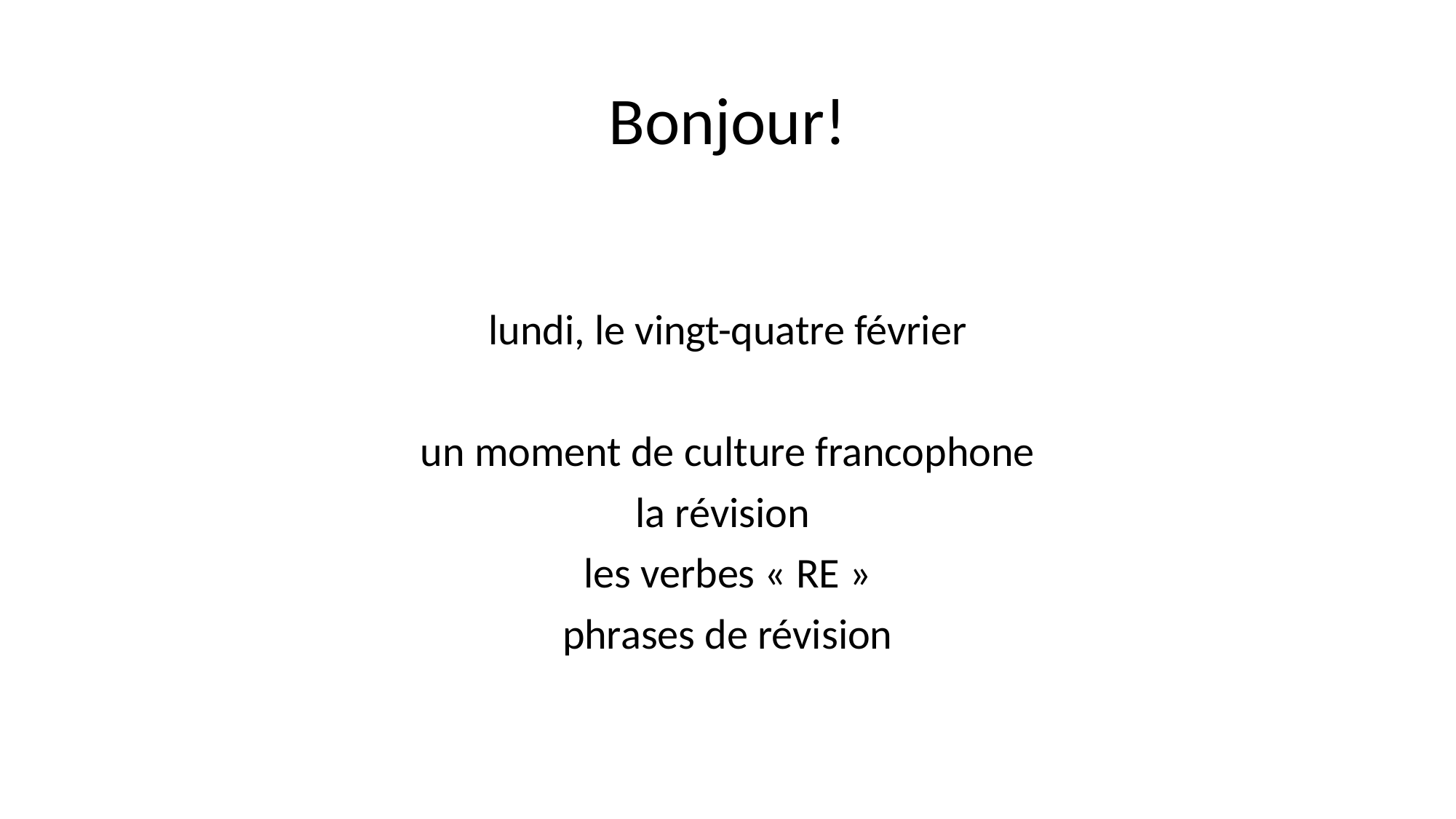

# Bonjour!

lundi, le vingt-quatre février

un moment de culture francophone
la révision
les verbes « RE »
phrases de révision